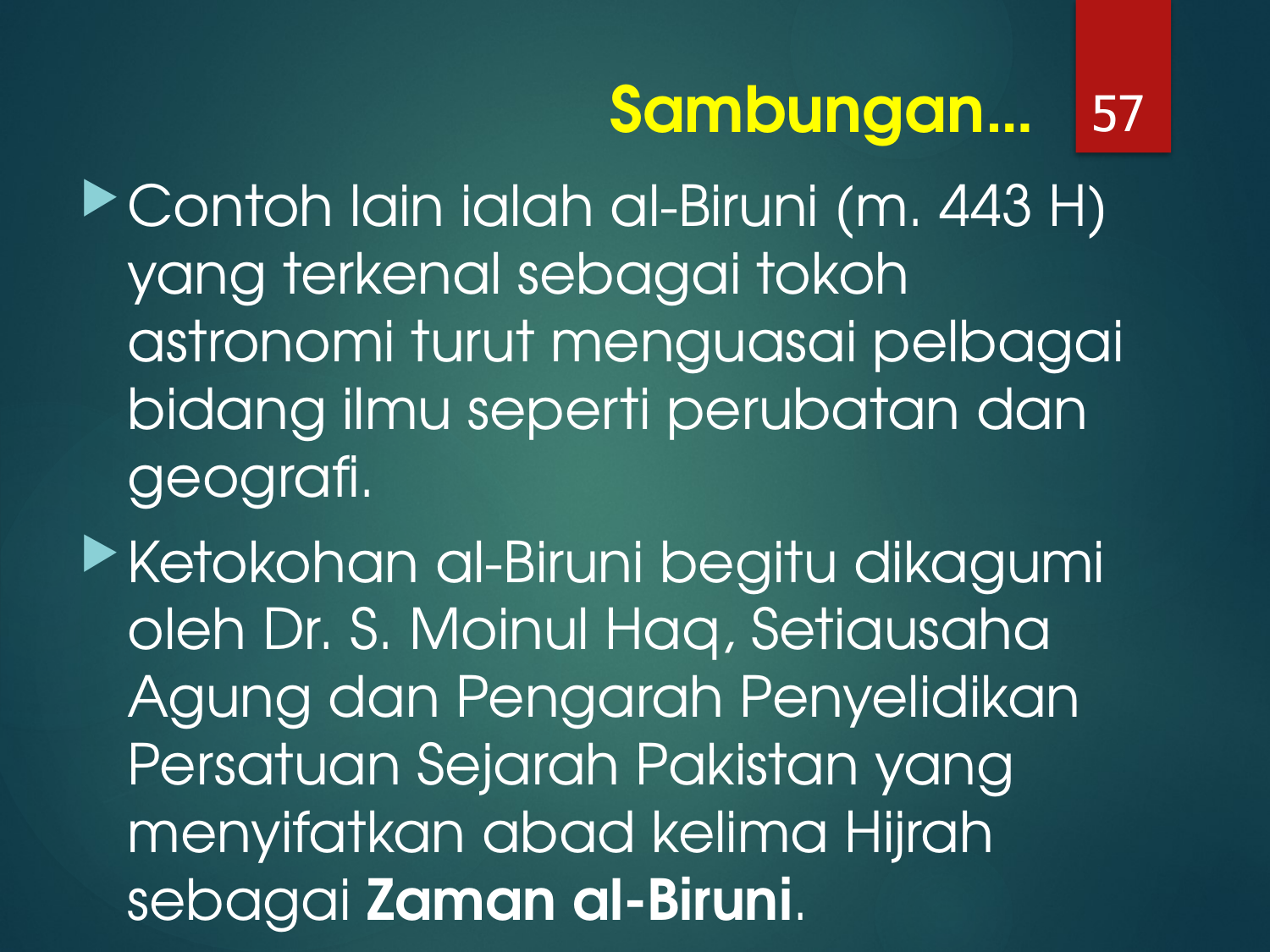

57
# Sambungan…
Contoh lain ialah al-Biruni (m. 443 H) yang terkenal sebagai tokoh astronomi turut menguasai pelbagai bidang ilmu seperti perubatan dan geografi.
Ketokohan al-Biruni begitu dikagumi oleh Dr. S. Moinul Haq, Setiausaha Agung dan Pengarah Penyelidikan Persatuan Sejarah Pakistan yang menyifatkan abad kelima Hijrah sebagai Zaman al-Biruni.